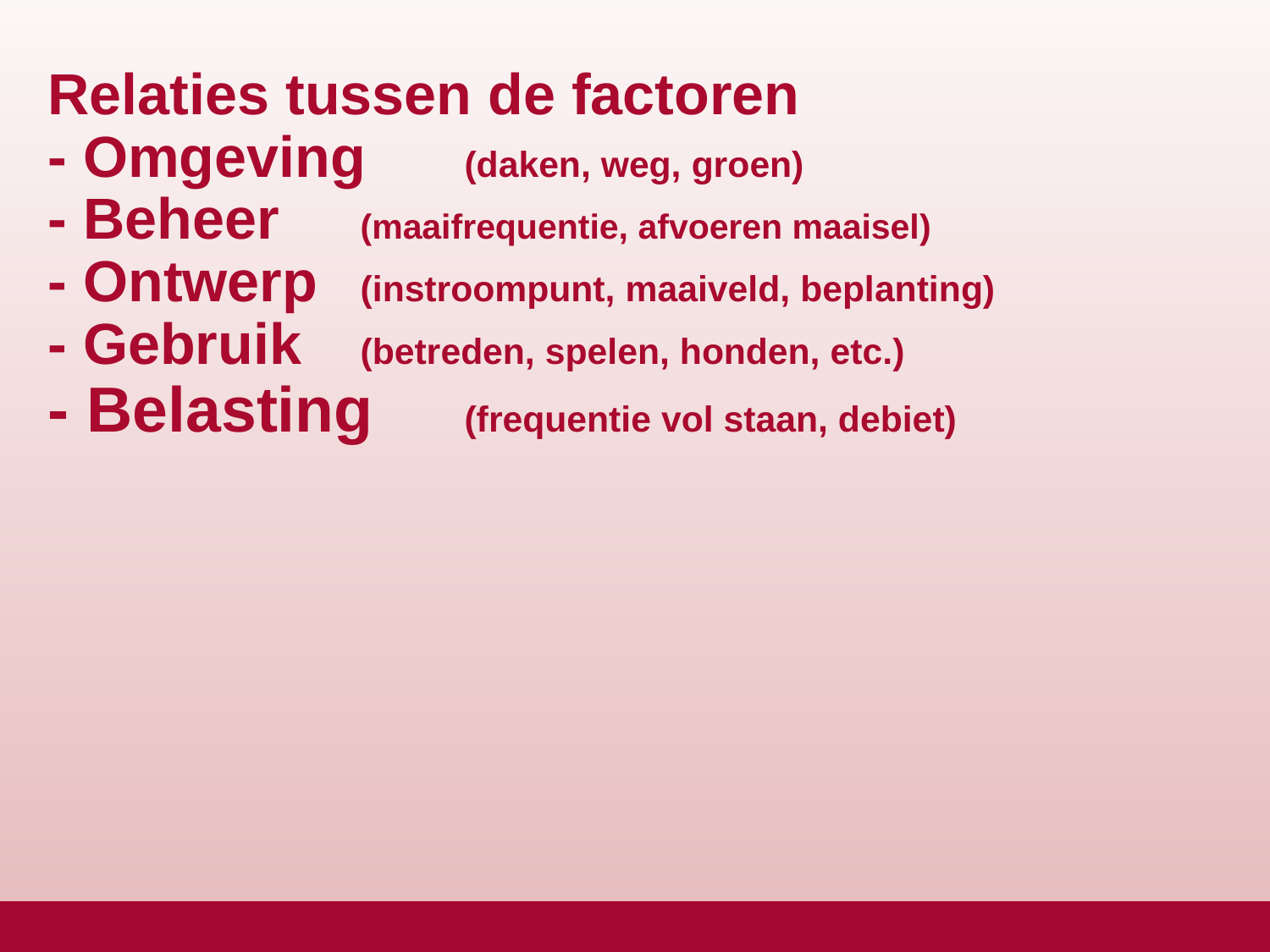

# Relaties tussen de factoren - Omgeving 	(daken, weg, groen) - Beheer		(maaifrequentie, afvoeren maaisel) - Ontwerp 		(instroompunt, maaiveld, beplanting) - Gebruik		(betreden, spelen, honden, etc.) - Belasting 	(frequentie vol staan, debiet)